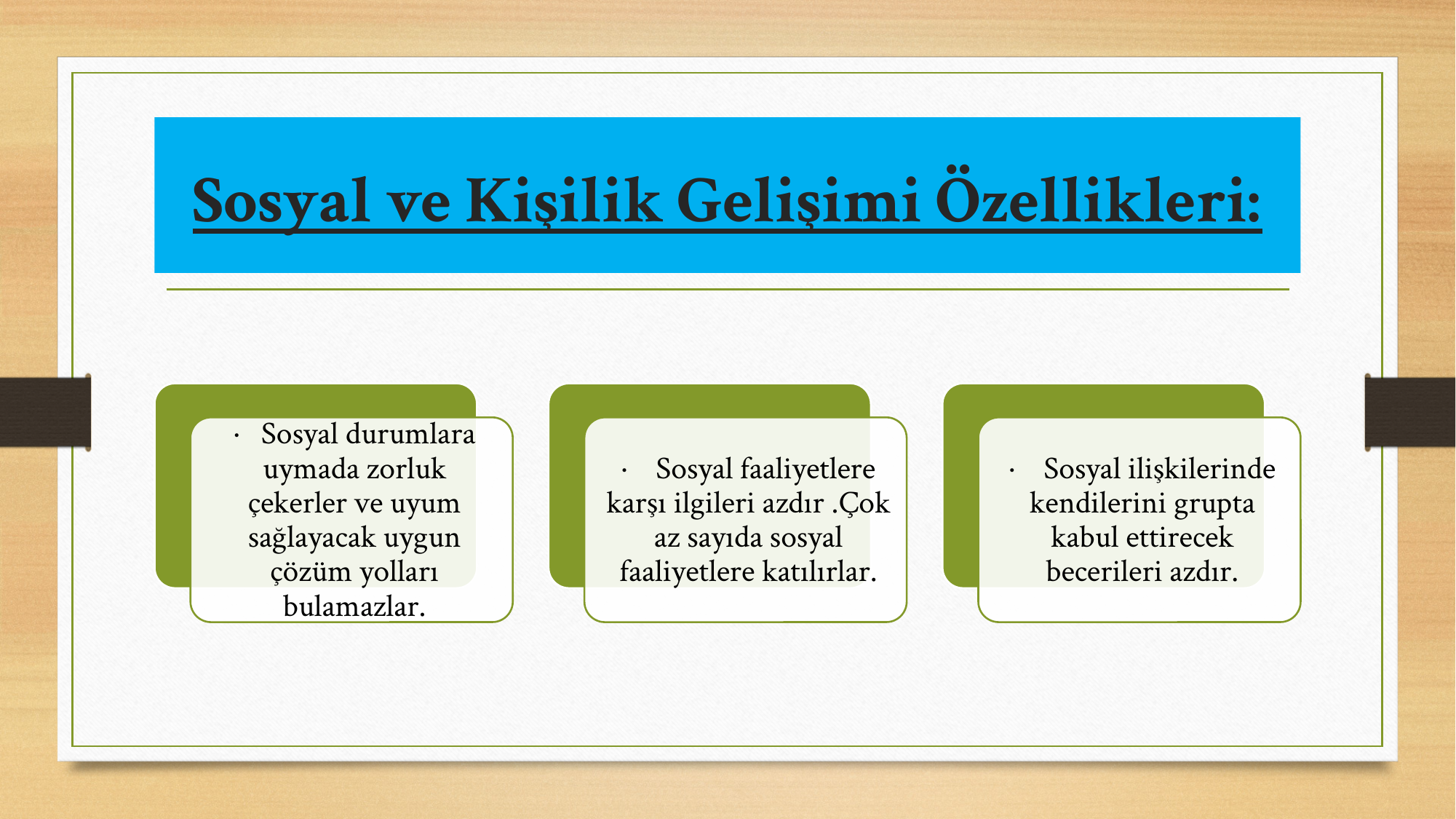

# Sosyal ve Kişilik Gelişimi Özellikleri:
·   Sosyal durumlara uymada zorluk çekerler ve uyum sağlayacak uygun çözüm yolları bulamazlar.
·    Sosyal faaliyetlere karşı ilgileri azdır .Çok az sayıda sosyal faaliyetlere katılırlar.
·    Sosyal ilişkilerinde kendilerini grupta kabul ettirecek becerileri azdır.